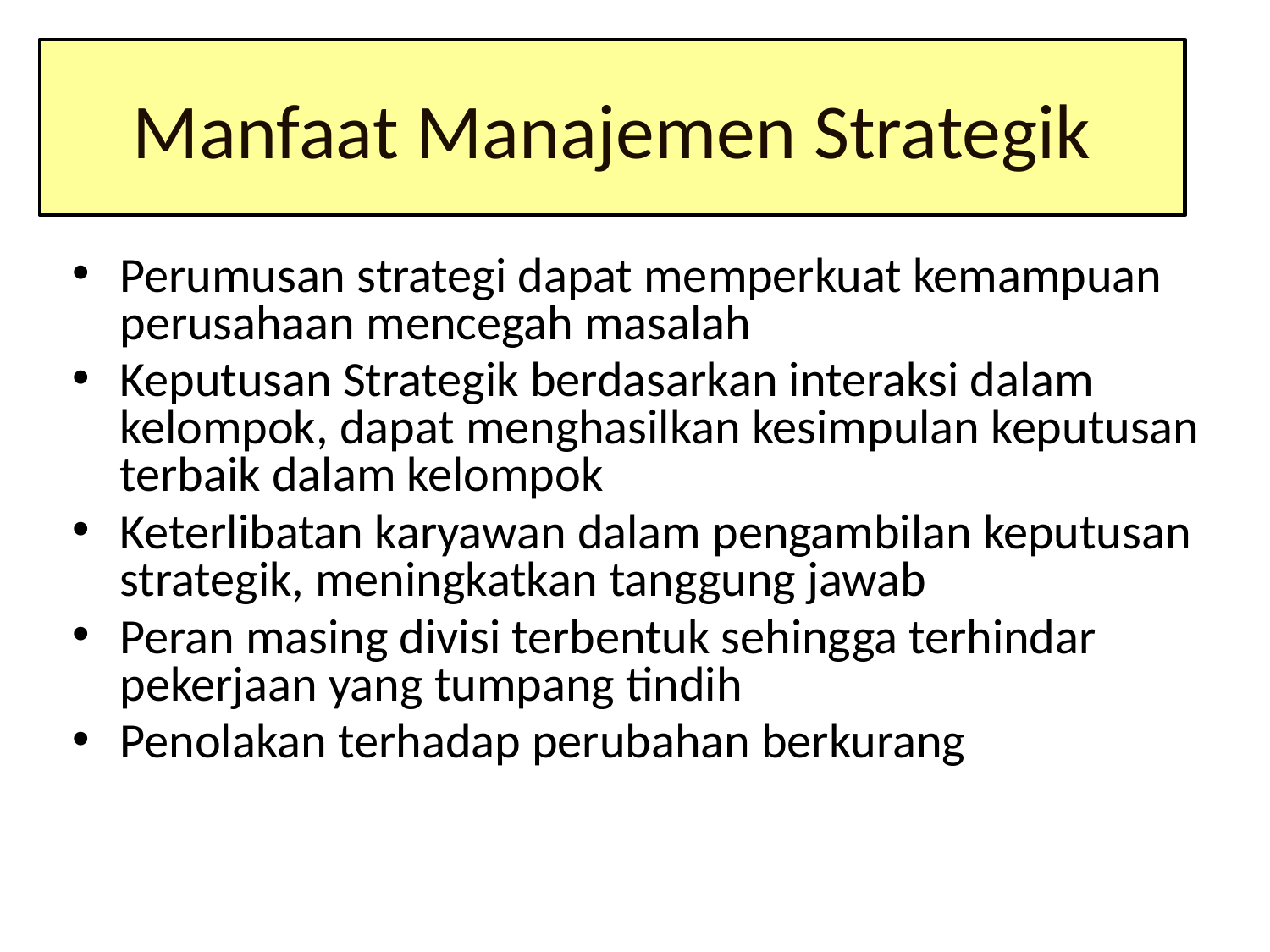

# Manfaat Manajemen Strategik
Perumusan strategi dapat memperkuat kemampuan perusahaan mencegah masalah
Keputusan Strategik berdasarkan interaksi dalam kelompok, dapat menghasilkan kesimpulan keputusan terbaik dalam kelompok
Keterlibatan karyawan dalam pengambilan keputusan strategik, meningkatkan tanggung jawab
Peran masing divisi terbentuk sehingga terhindar pekerjaan yang tumpang tindih
Penolakan terhadap perubahan berkurang